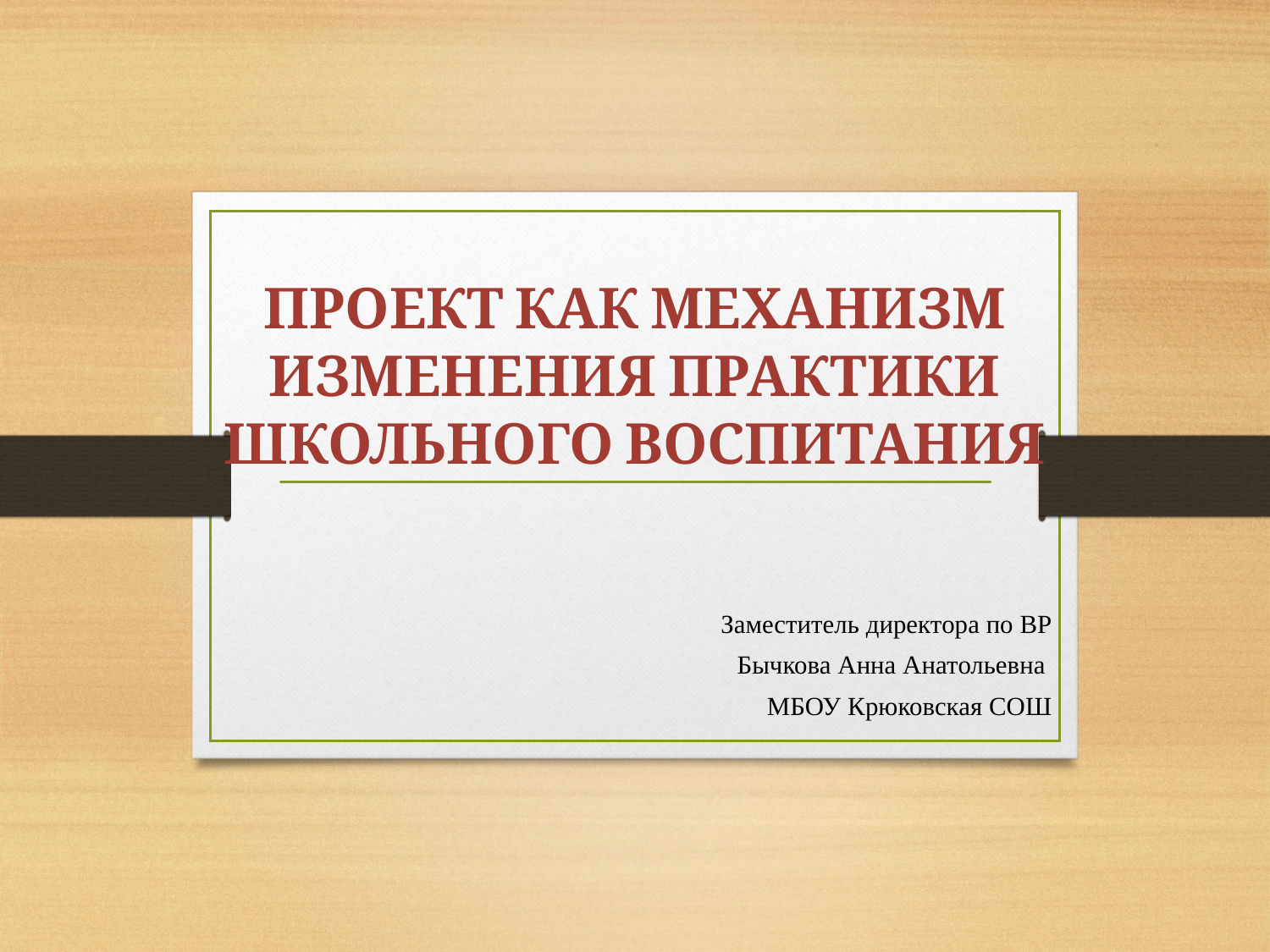

# ПРОЕКТ КАК МЕХАНИЗМ ИЗМЕНЕНИЯ ПРАКТИКИ ШКОЛЬНОГО ВОСПИТАНИЯ
Заместитель директора по ВР
Бычкова Анна Анатольевна
МБОУ Крюковская СОШ